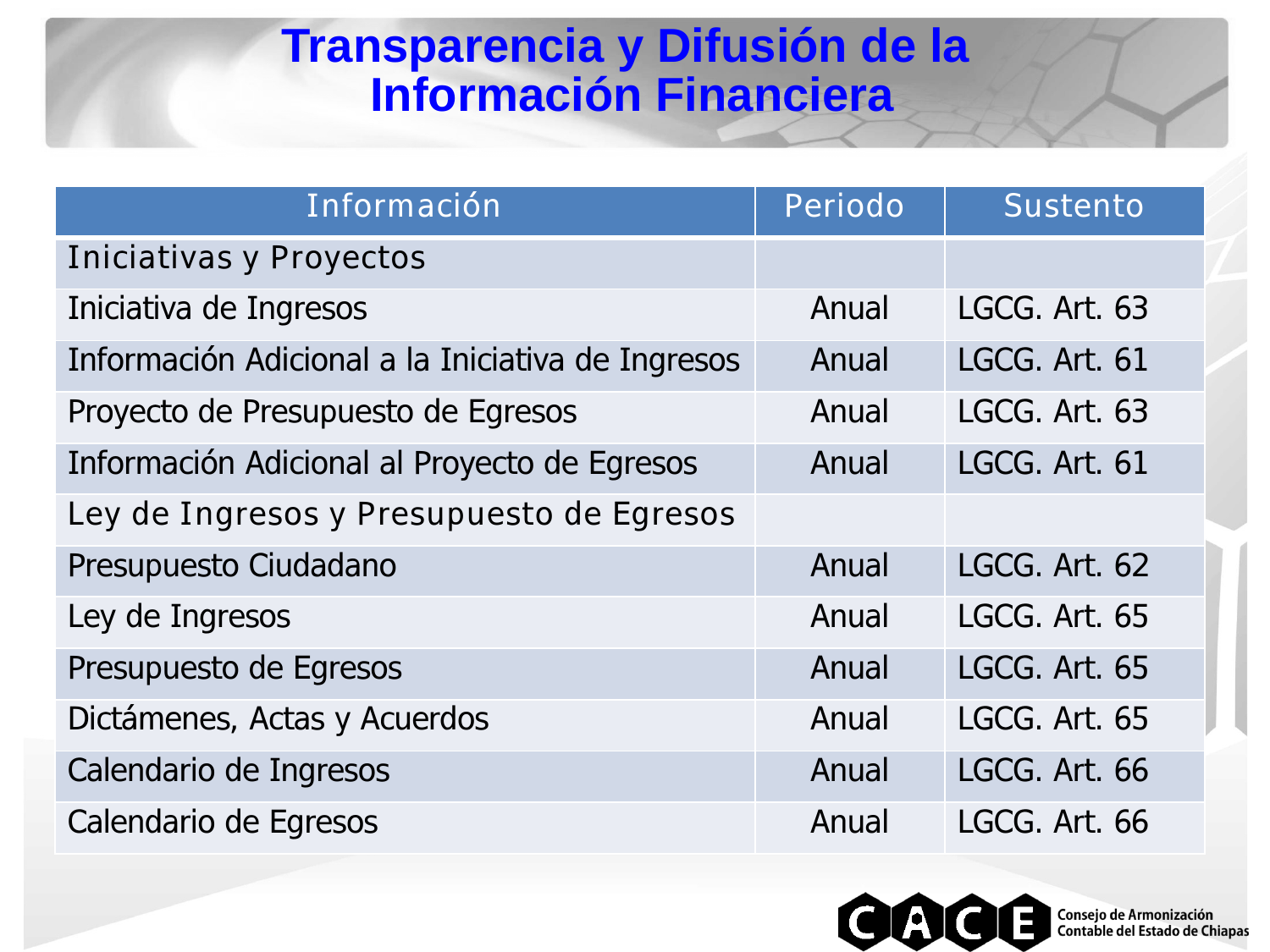

Transparencia y Difusión de la
Información Financiera
| Información | Periodo | Sustento |
| --- | --- | --- |
| Iniciativas y Proyectos |  |  |
| Iniciativa de Ingresos | Anual | LGCG. Art. 63 |
| Información Adicional a la Iniciativa de Ingresos | Anual | LGCG. Art. 61 |
| Proyecto de Presupuesto de Egresos | Anual | LGCG. Art. 63 |
| Información Adicional al Proyecto de Egresos | Anual | LGCG. Art. 61 |
| Ley de Ingresos y Presupuesto de Egresos |  |  |
| Presupuesto Ciudadano | Anual | LGCG. Art. 62 |
| Ley de Ingresos | Anual | LGCG. Art. 65 |
| Presupuesto de Egresos | Anual | LGCG. Art. 65 |
| Dictámenes, Actas y Acuerdos | Anual | LGCG. Art. 65 |
| Calendario de Ingresos | Anual | LGCG. Art. 66 |
| Calendario de Egresos | Anual | LGCG. Art. 66 |